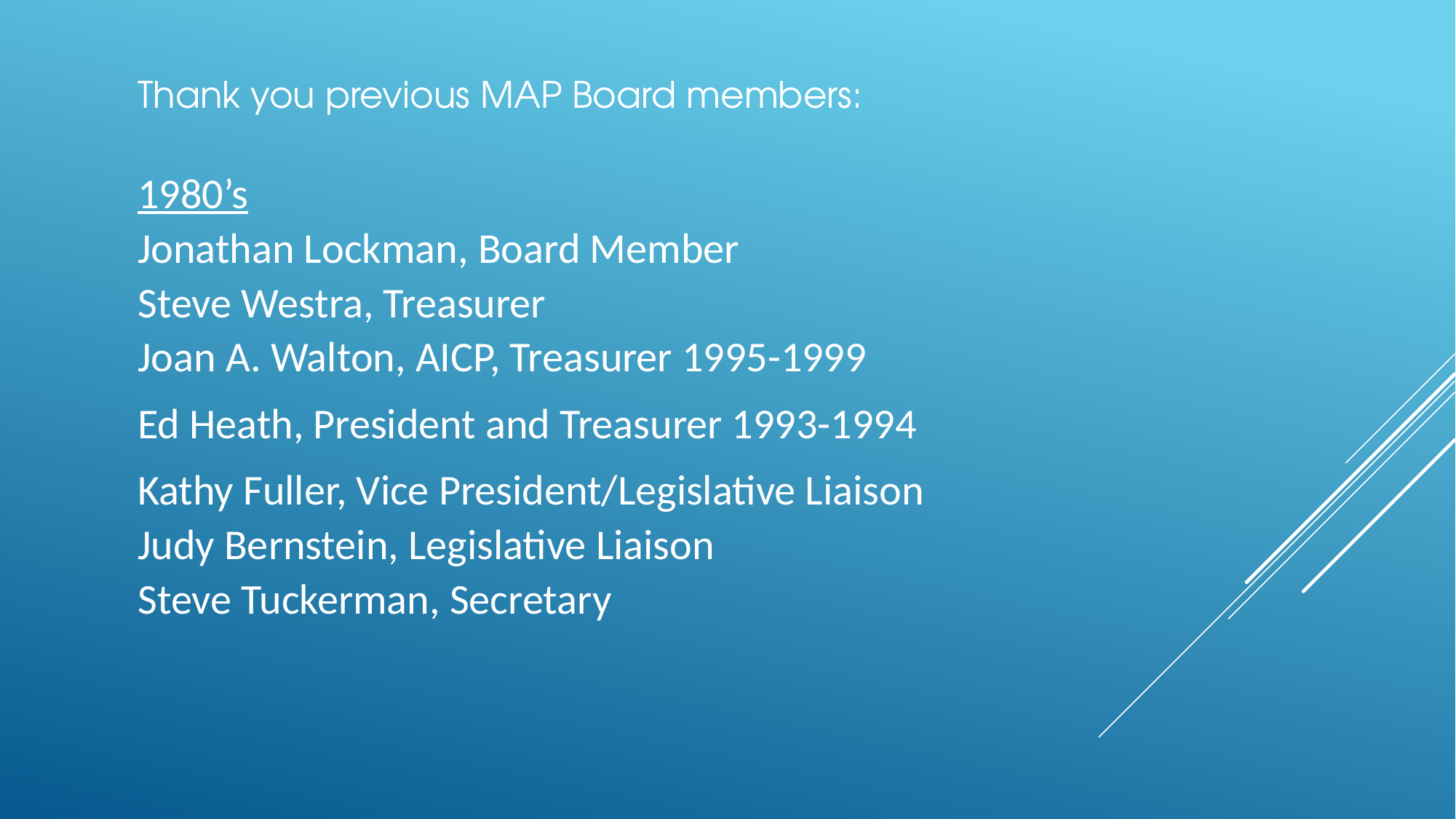

Thank you previous MAP Board members:

1980’s
Jonathan Lockman, Board Member
Steve Westra, Treasurer
Joan A. Walton, AICP, Treasurer 1995-1999
Ed Heath, President and Treasurer 1993-1994
Kathy Fuller, Vice President/Legislative Liaison
Judy Bernstein, Legislative Liaison
Steve Tuckerman, Secretary